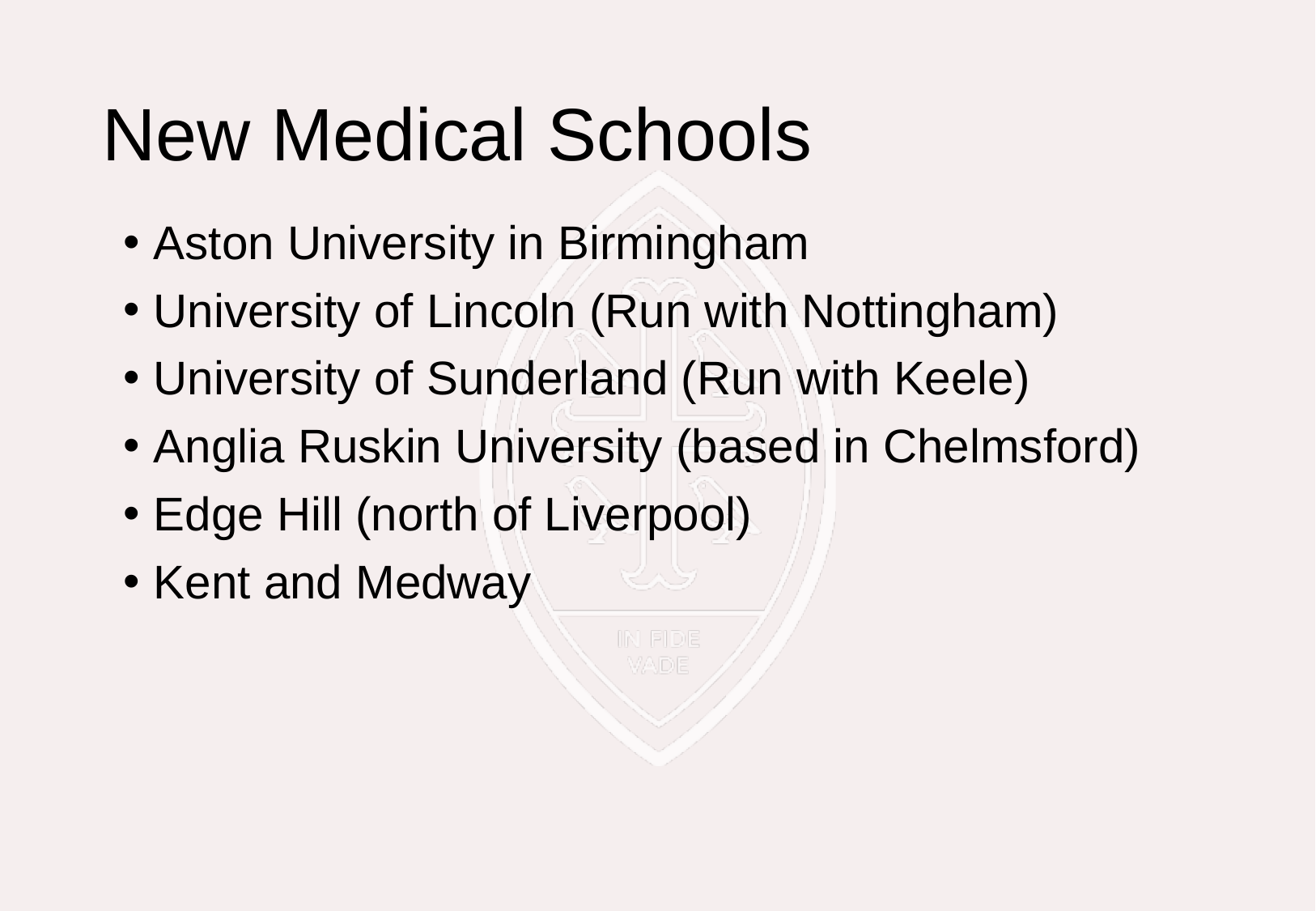

# New Medical Schools
Aston University in Birmingham
University of Lincoln (Run with Nottingham)
University of Sunderland (Run with Keele)
Anglia Ruskin University (based in Chelmsford)
Edge Hill (north of Liverpool)
Kent and Medway